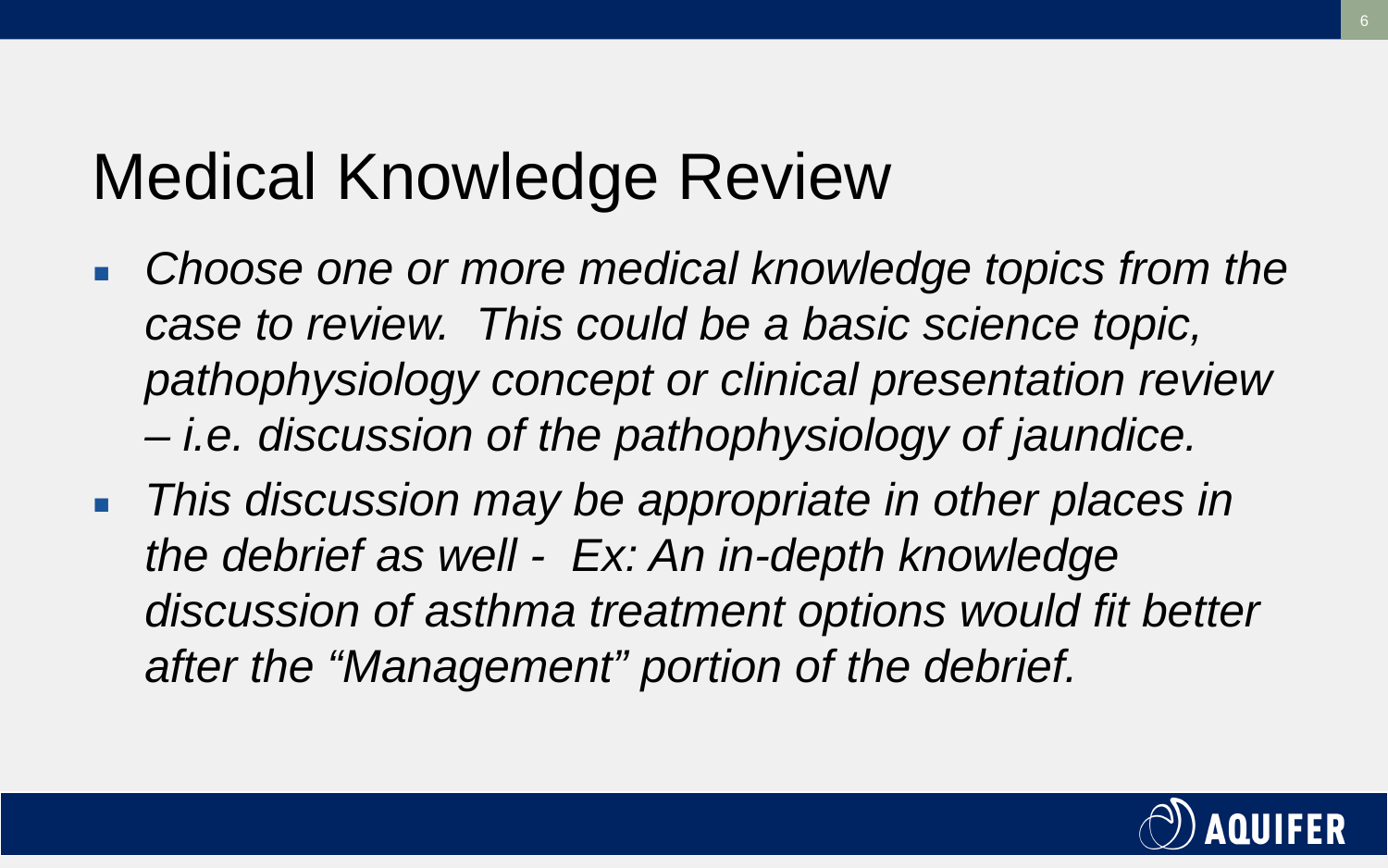

6
# Medical Knowledge Review
Choose one or more medical knowledge topics from the case to review.  This could be a basic science topic, pathophysiology concept or clinical presentation review – i.e. discussion of the pathophysiology of jaundice.
This discussion may be appropriate in other places in the debrief as well -  Ex: An in-depth knowledge discussion of asthma treatment options would fit better after the “Management” portion of the debrief.